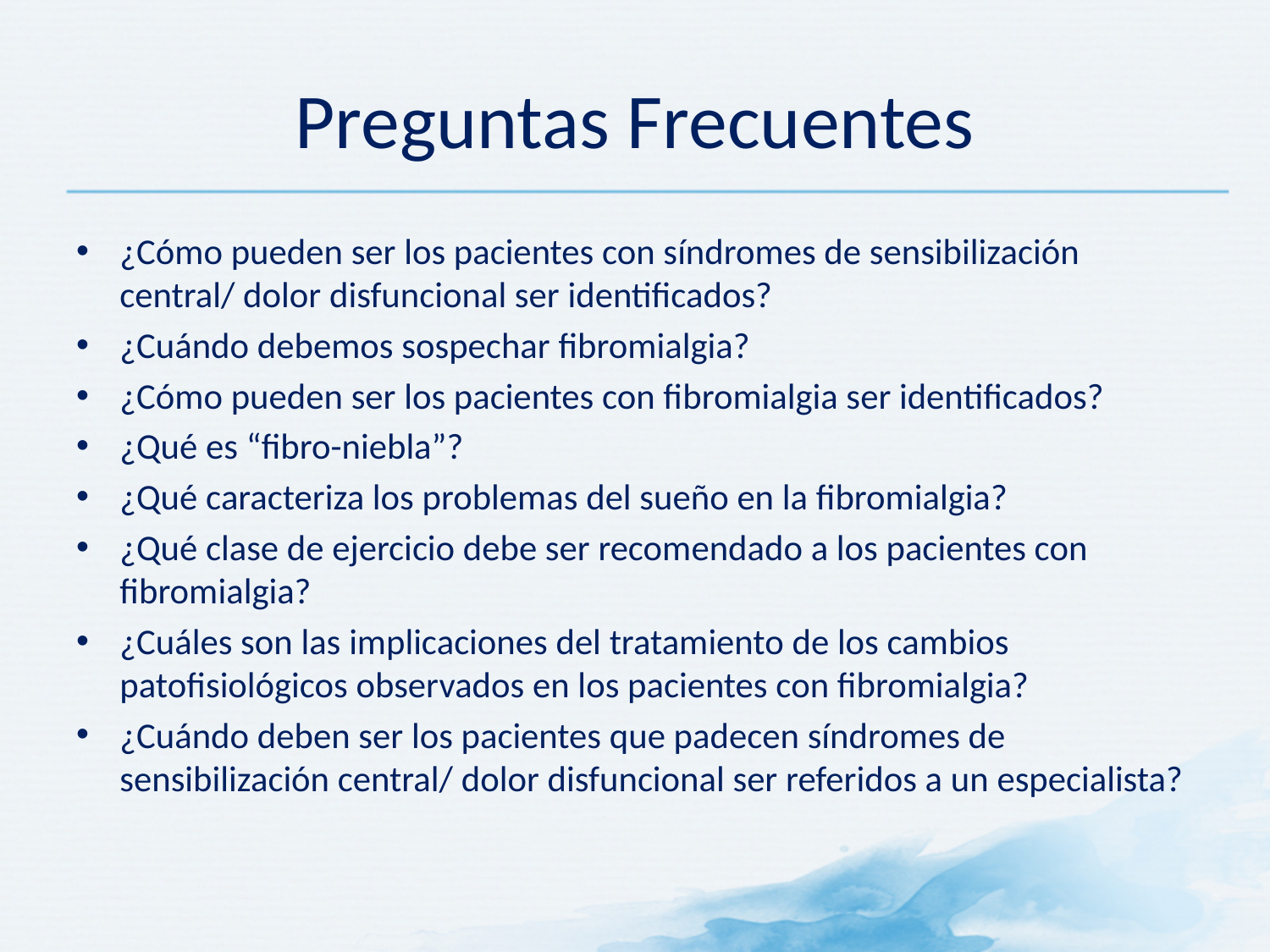

Preguntas Frecuentes
¿Cómo pueden ser los pacientes con síndromes de sensibilización central/ dolor disfuncional ser identificados?
¿Cuándo debemos sospechar fibromialgia?
¿Cómo pueden ser los pacientes con fibromialgia ser identificados?
¿Qué es “fibro-niebla”?
¿Qué caracteriza los problemas del sueño en la fibromialgia?
¿Qué clase de ejercicio debe ser recomendado a los pacientes con fibromialgia?
¿Cuáles son las implicaciones del tratamiento de los cambios patofisiológicos observados en los pacientes con fibromialgia?
¿Cuándo deben ser los pacientes que padecen síndromes de sensibilización central/ dolor disfuncional ser referidos a un especialista?